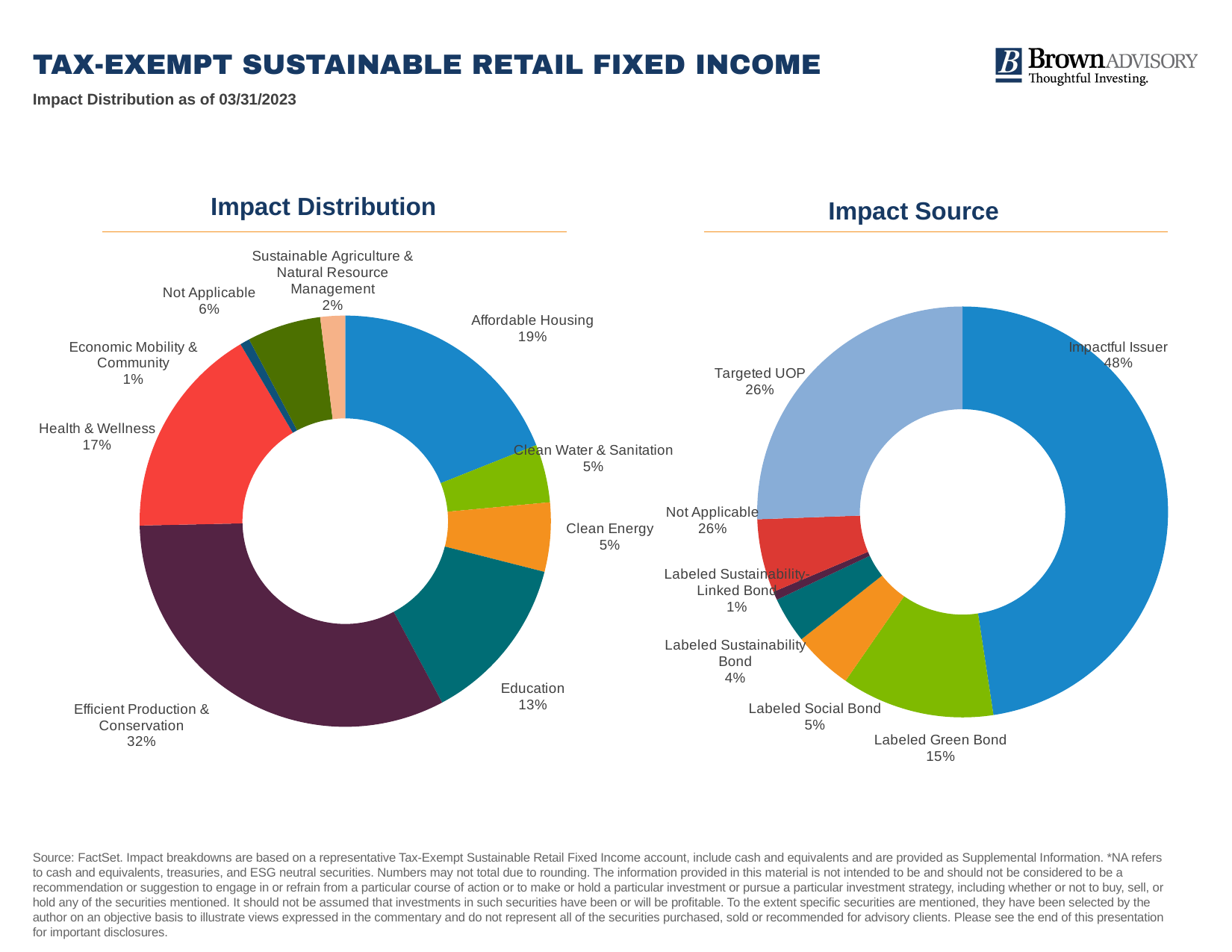

Tax-Exempt Sustainable RETAIL fixed income
Impact Distribution as of 03/31/2023
Impact Distribution
Impact Source

### Chart

| Category |  |
|---|---|
| Affordable Housing | 18.97 |
| Clean Water & Sanitation | 4.56 |
| Clean Energy | 5.44 |
| Education | 13.22 |
| Efficient Production & Conservation | 32.47 |
| Health & Wellness | 16.83 |
| Economic Mobility & Community | 0.77 |
| Not Applicable | 5.79 |
| Sustainable Agriculture & Natural Resource Management | 1.95 |

### Chart

| Category |  |
|---|---|
| Impactful Issuer | 47.6 |
| Labeled Green Bond | 12.05 |
| Labeled Social Bond | 4.71 |
| Labeled Sustainability Bond | 3.61 |
| Labeled Sustainability-Linked Bond | 0.67 |
| Not Applicable | 5.79 |
| Targeted UOP | 25.57 |
Source: FactSet. Impact breakdowns are based on a representative Tax-Exempt Sustainable Retail Fixed Income account, include cash and equivalents and are provided as Supplemental Information. *NA refers to cash and equivalents, treasuries, and ESG neutral securities. Numbers may not total due to rounding. The information provided in this material is not intended to be and should not be considered to be a recommendation or suggestion to engage in or refrain from a particular course of action or to make or hold a particular investment or pursue a particular investment strategy, including whether or not to buy, sell, or hold any of the securities mentioned. It should not be assumed that investments in such securities have been or will be profitable. To the extent specific securities are mentioned, they have been selected by the author on an objective basis to illustrate views expressed in the commentary and do not represent all of the securities purchased, sold or recommended for advisory clients. Please see the end of this presentation for important disclosures.